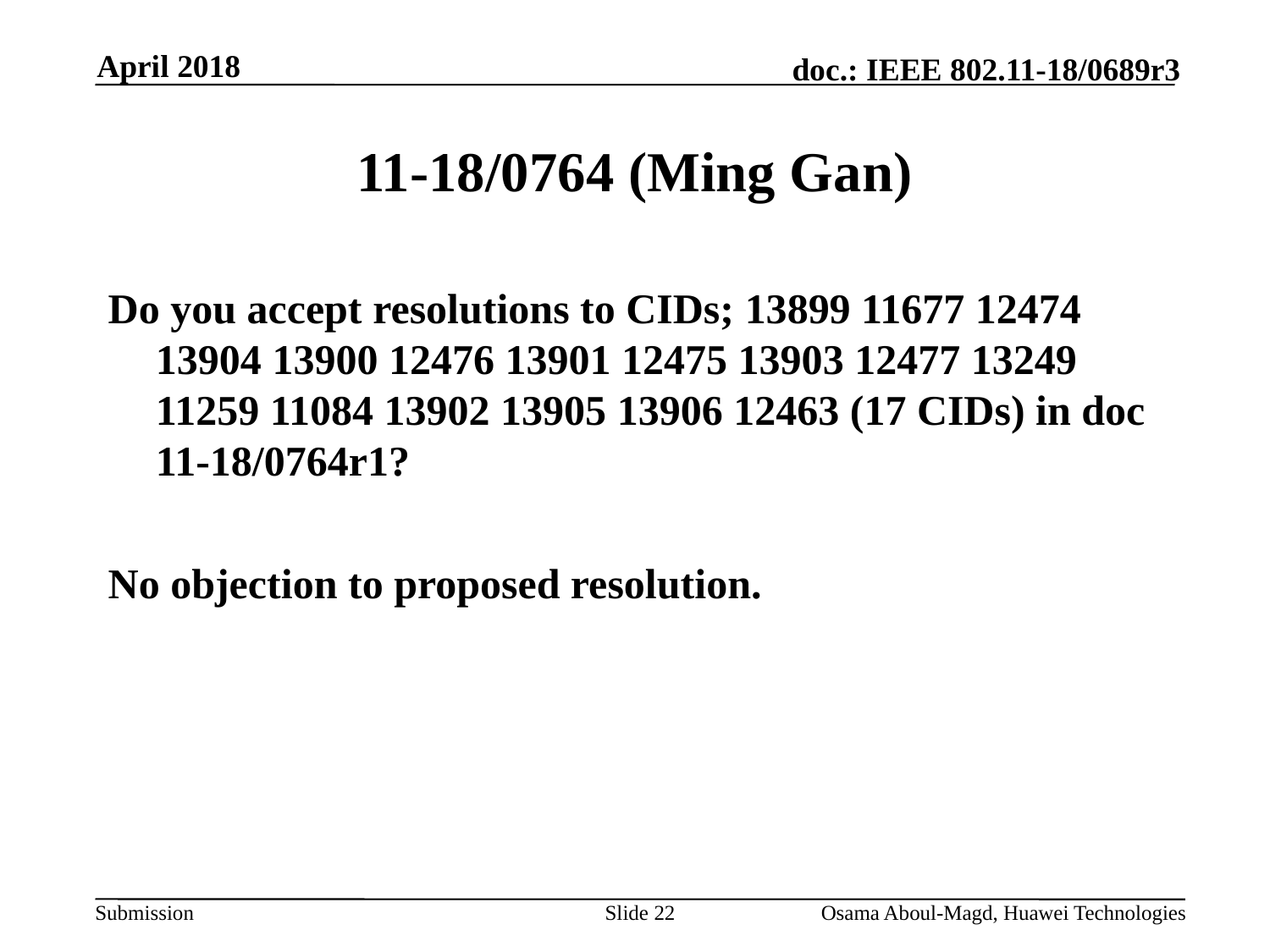

April 2018
# 11-18/0764 (Ming Gan)
Do you accept resolutions to CIDs; 13899 11677 12474 13904 13900 12476 13901 12475 13903 12477 13249 11259 11084 13902 13905 13906 12463 (17 CIDs) in doc 11-18/0764r1?

No objection to proposed resolution.
Slide 22
Osama Aboul-Magd, Huawei Technologies